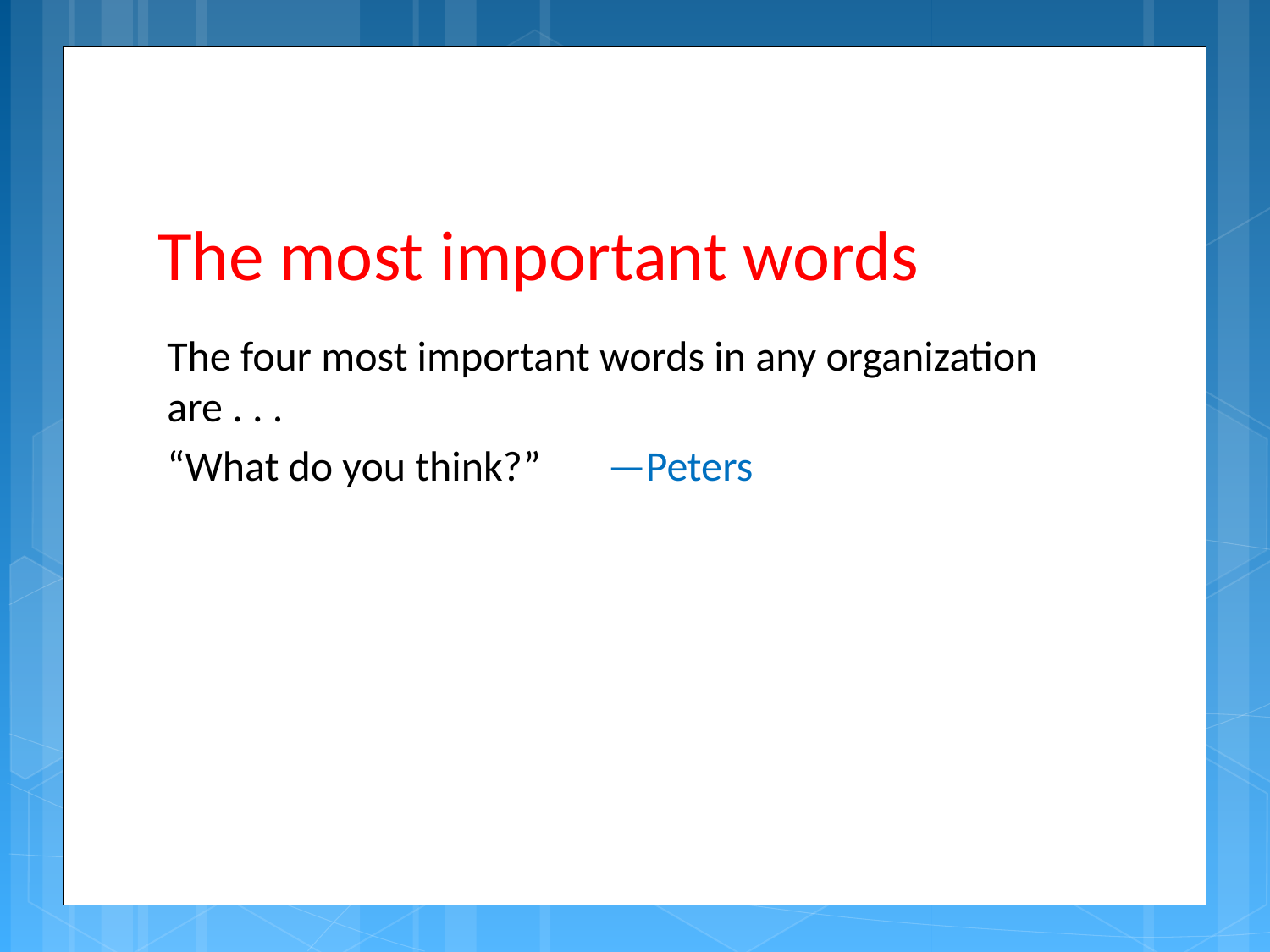

# The most important words
The four most important words in any organization are . . .
“What do you think?”       —Peters